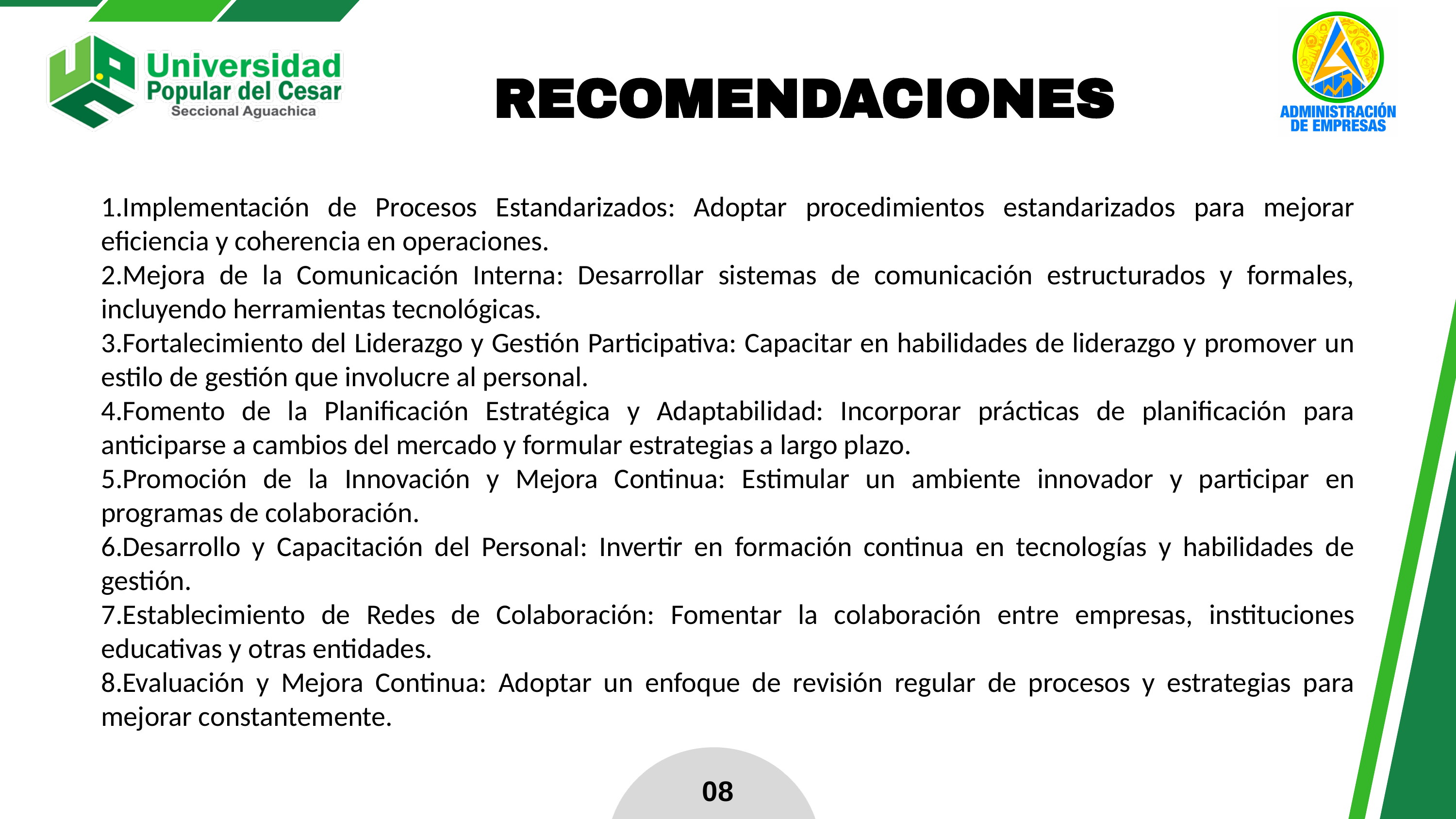

RECOMENDACIONES
Implementación de Procesos Estandarizados: Adoptar procedimientos estandarizados para mejorar eficiencia y coherencia en operaciones.
Mejora de la Comunicación Interna: Desarrollar sistemas de comunicación estructurados y formales, incluyendo herramientas tecnológicas.
Fortalecimiento del Liderazgo y Gestión Participativa: Capacitar en habilidades de liderazgo y promover un estilo de gestión que involucre al personal.
Fomento de la Planificación Estratégica y Adaptabilidad: Incorporar prácticas de planificación para anticiparse a cambios del mercado y formular estrategias a largo plazo.
Promoción de la Innovación y Mejora Continua: Estimular un ambiente innovador y participar en programas de colaboración.
Desarrollo y Capacitación del Personal: Invertir en formación continua en tecnologías y habilidades de gestión.
Establecimiento de Redes de Colaboración: Fomentar la colaboración entre empresas, instituciones educativas y otras entidades.
Evaluación y Mejora Continua: Adoptar un enfoque de revisión regular de procesos y estrategias para mejorar constantemente.
08